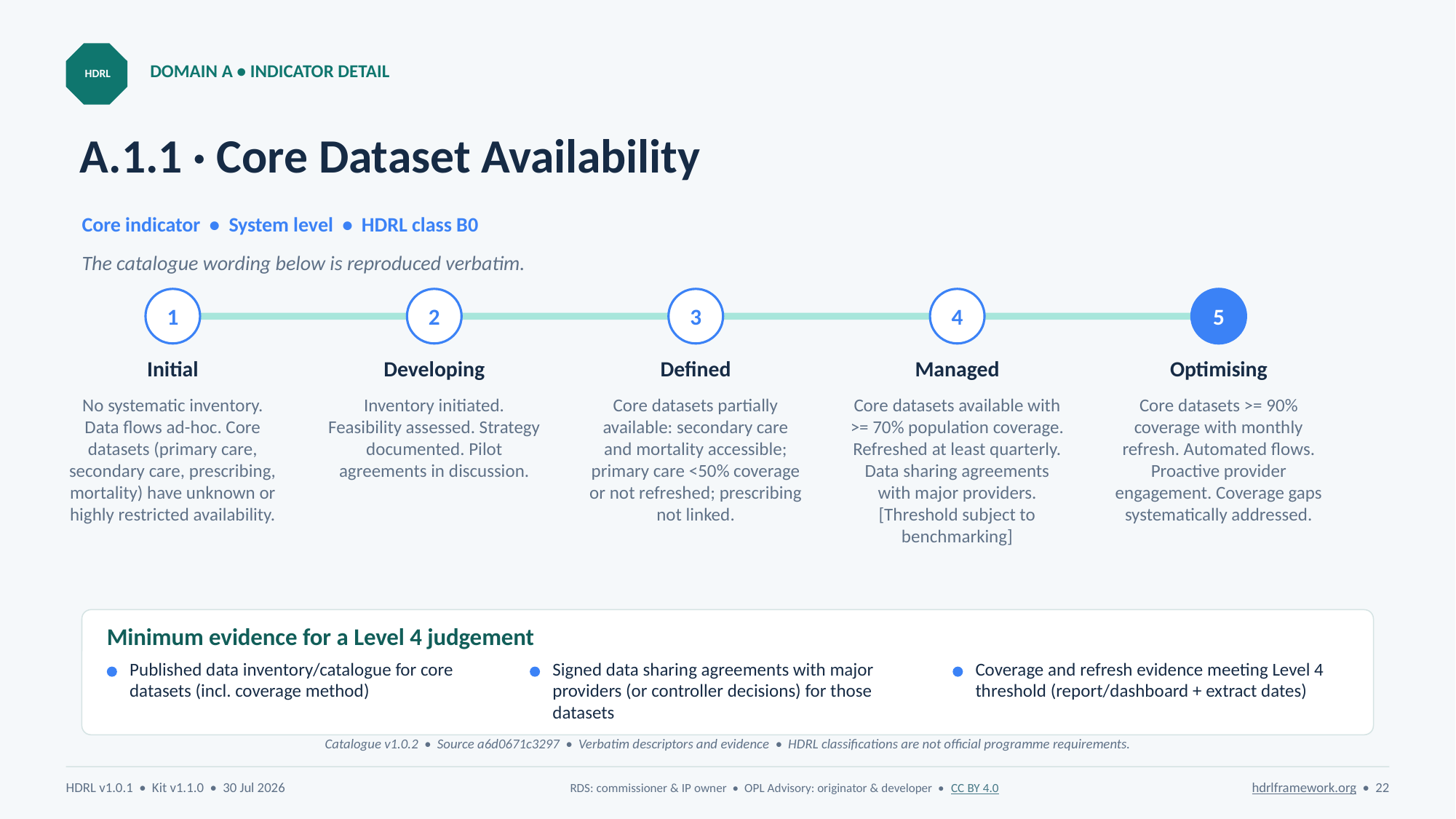

DOMAIN A • INDICATOR DETAIL
HDRL
# A.1.1 · Core Dataset Availability
Core indicator  •  System level  •  HDRL class B0
The catalogue wording below is reproduced verbatim.

1
2
3
4
5

Initial
Developing
Defined
Managed
Optimising
No systematic inventory. Data flows ad-hoc. Core datasets (primary care, secondary care, prescribing, mortality) have unknown or highly restricted availability.
Inventory initiated. Feasibility assessed. Strategy documented. Pilot agreements in discussion.
Core datasets partially available: secondary care and mortality accessible; primary care <50% coverage or not refreshed; prescribing not linked.
Core datasets available with >= 70% population coverage. Refreshed at least quarterly. Data sharing agreements with major providers. [Threshold subject to benchmarking]
Core datasets >= 90% coverage with monthly refresh. Automated flows. Proactive provider engagement. Coverage gaps systematically addressed.

Minimum evidence for a Level 4 judgement
Published data inventory/catalogue for core datasets (incl. coverage method)
Signed data sharing agreements with major providers (or controller decisions) for those datasets
Coverage and refresh evidence meeting Level 4 threshold (report/dashboard + extract dates)

Catalogue v1.0.2  •  Source a6d0671c3297  •  Verbatim descriptors and evidence  •  HDRL classifications are not official programme requirements.

HDRL v1.0.1  •  Kit v1.1.0  •  30 Jul 2026
RDS: commissioner & IP owner  •  OPL Advisory: originator & developer  •  CC BY 4.0
hdrlframework.org  •  22